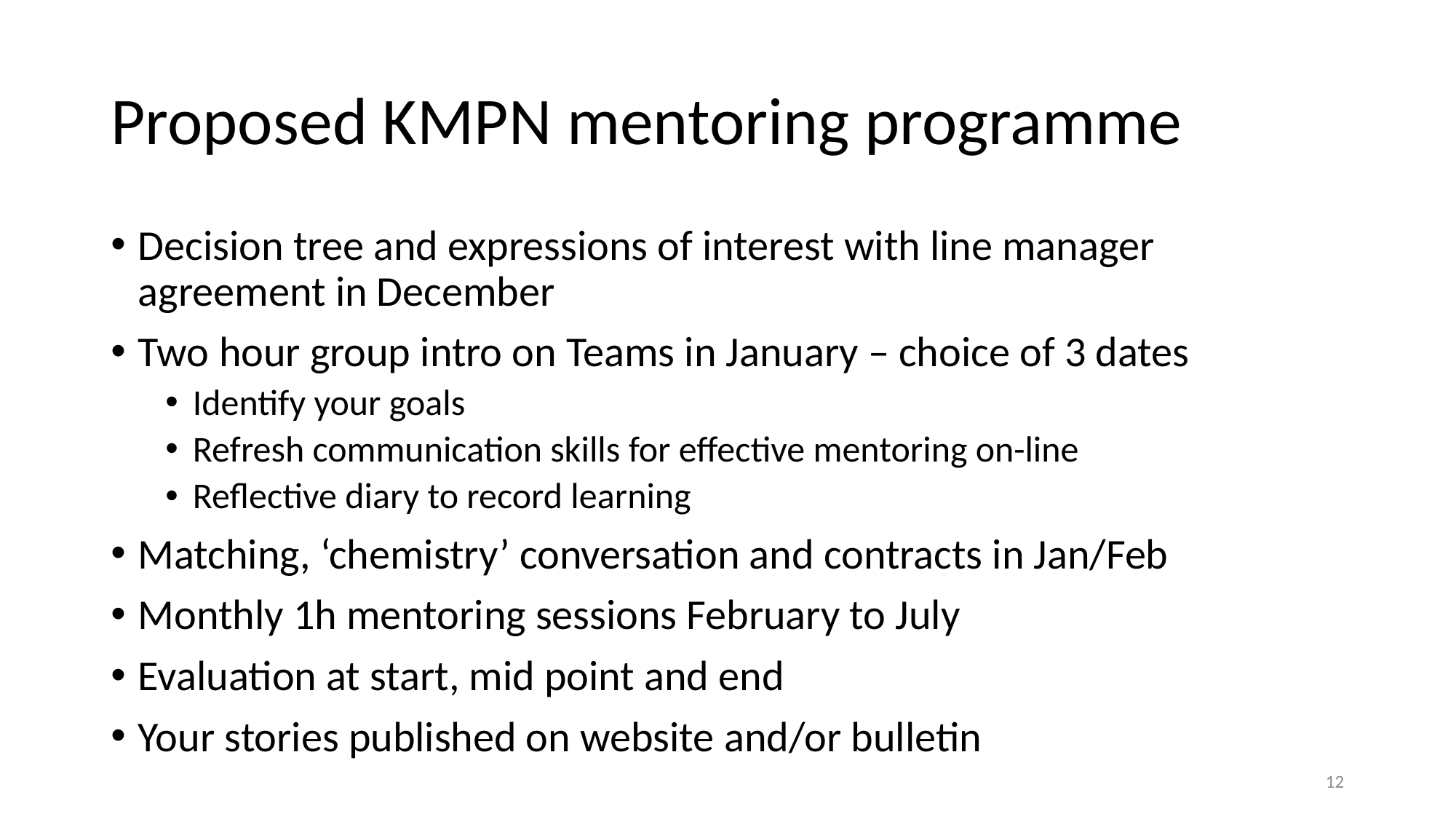

# Proposed KMPN mentoring programme
Decision tree and expressions of interest with line manager agreement in December
Two hour group intro on Teams in January – choice of 3 dates
Identify your goals
Refresh communication skills for effective mentoring on-line
Reflective diary to record learning
Matching, ‘chemistry’ conversation and contracts in Jan/Feb
Monthly 1h mentoring sessions February to July
Evaluation at start, mid point and end
Your stories published on website and/or bulletin
12